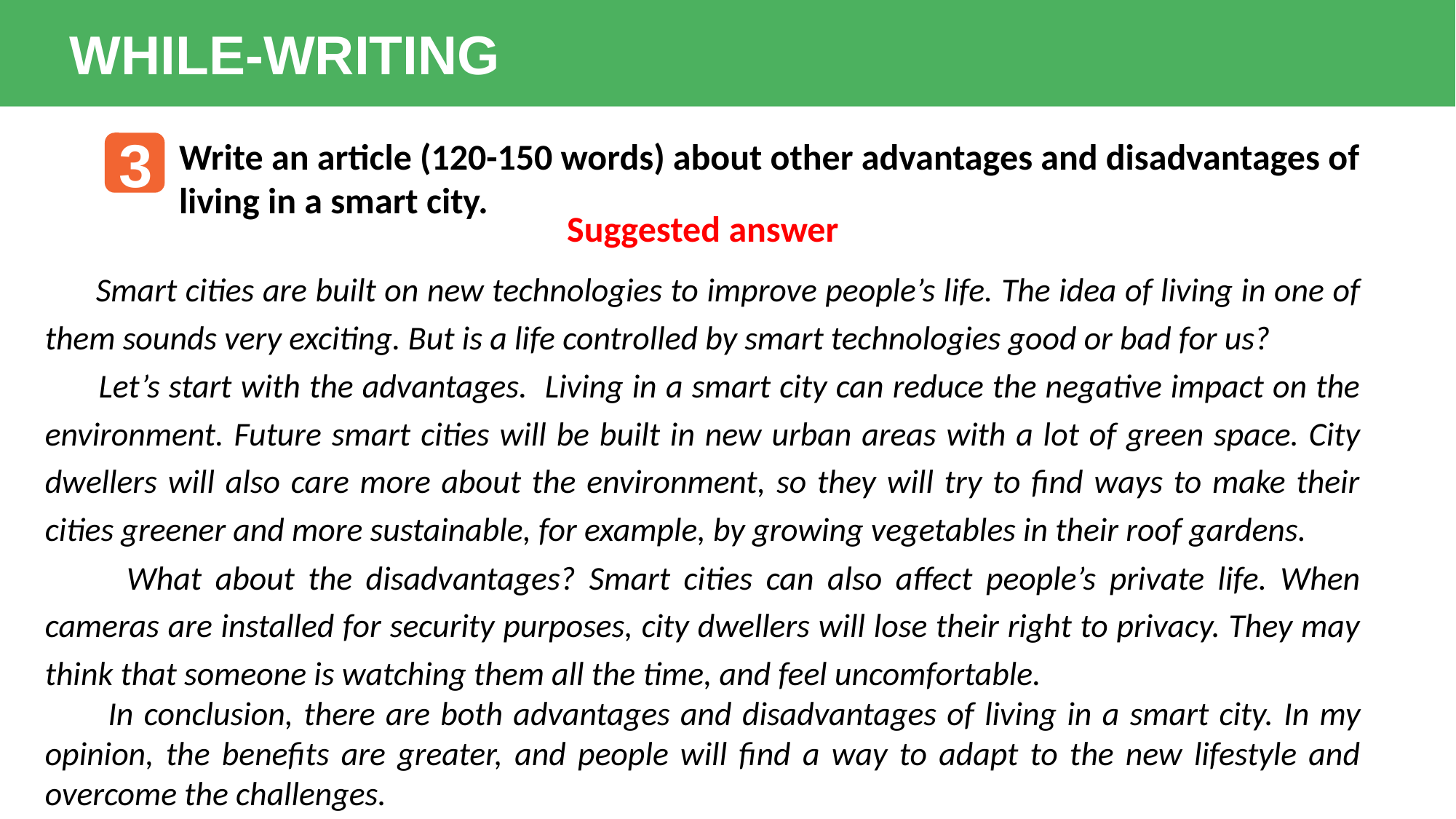

WHILE-WRITING
3
Write an article (120-150 words) about other advantages and disadvantages of living in a smart city.

Suggested answer
      Smart cities are built on new technologies to improve people’s life. The idea of living in one of them sounds very exciting. But is a life controlled by smart technologies good or bad for us?
      Let’s start with the advantages.  Living in a smart city can reduce the negative impact on the environment. Future smart cities will be built in new urban areas with a lot of green space. City dwellers will also care more about the environment, so they will try to find ways to make their cities greener and more sustainable, for example, by growing vegetables in their roof gardens.
      What about the disadvantages? Smart cities can also affect people’s private life. When cameras are installed for security purposes, city dwellers will lose their right to privacy. They may think that someone is watching them all the time, and feel uncomfortable.
      In conclusion, there are both advantages and disadvantages of living in a smart city. In my opinion, the benefits are greater, and people will find a way to adapt to the new lifestyle and overcome the challenges.